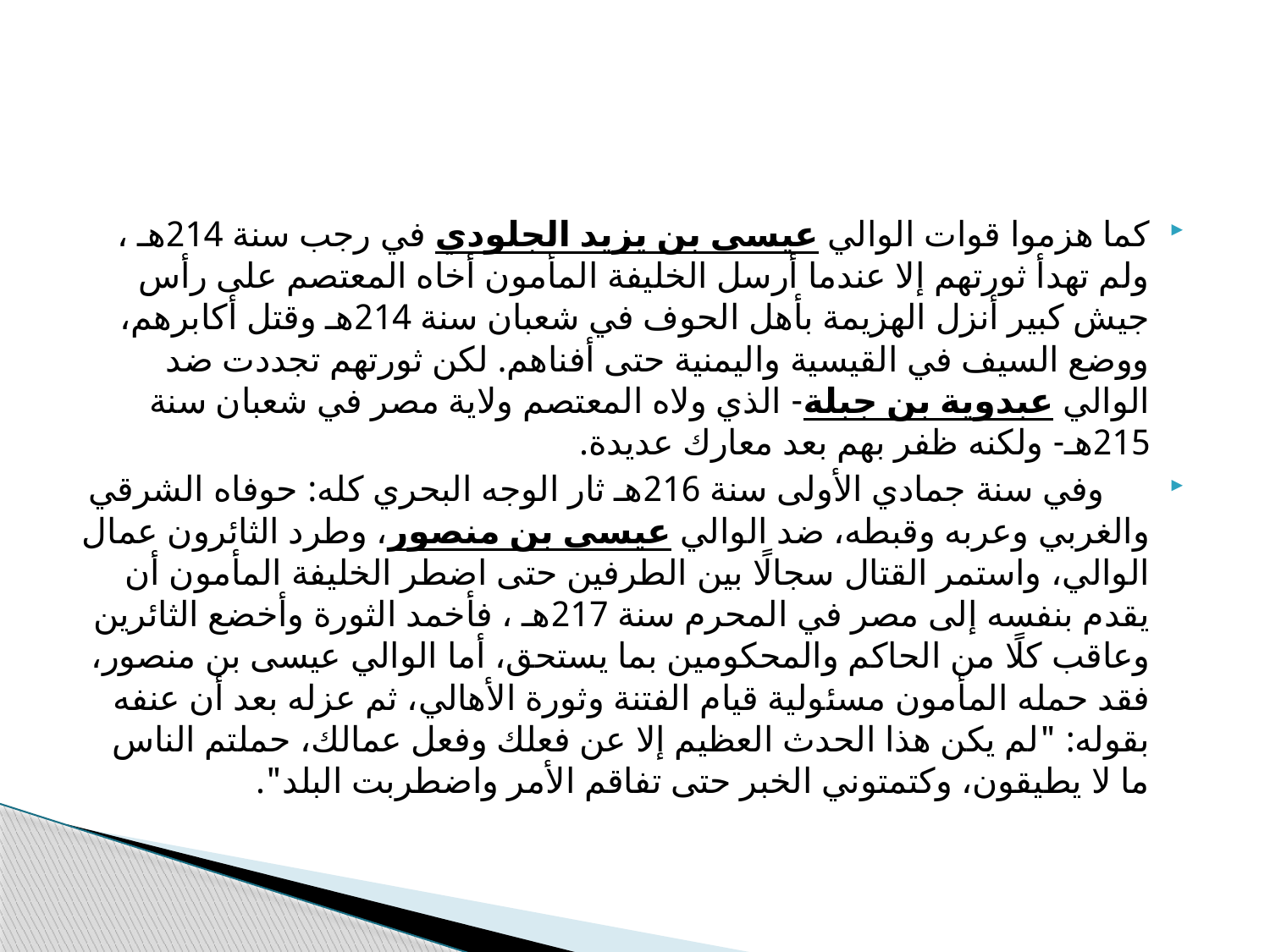

#
كما هزموا قوات الوالي عيسى بن يزيد الجلودي في رجب سنة 214هـ ، ولم تهدأ ثورتهم إلا عندما أرسل الخليفة المأمون أخاه المعتصم على رأس جيش كبير أنزل الهزيمة بأهل الحوف في شعبان سنة 214هـ وقتل أكابرهم، ووضع السيف في القيسية واليمنية حتى أفناهم. لكن ثورتهم تجددت ضد الوالي عبدوية بن جبلة- الذي ولاه المعتصم ولاية مصر في شعبان سنة 215هـ- ولكنه ظفر بهم بعد معارك عديدة.
     وفي سنة جمادي الأولى سنة 216هـ ثار الوجه البحري كله: حوفاه الشرقي والغربي وعربه وقبطه، ضد الوالي عيسى بن منصور، وطرد الثائرون عمال الوالي، واستمر القتال سجالًا بين الطرفين حتى اضطر الخليفة المأمون أن يقدم بنفسه إلى مصر في المحرم سنة 217هـ ، فأخمد الثورة وأخضع الثائرين وعاقب كلًا من الحاكم والمحكومين بما يستحق، أما الوالي عيسى بن منصور، فقد حمله المأمون مسئولية قيام الفتنة وثورة الأهالي، ثم عزله بعد أن عنفه بقوله: "لم يكن هذا الحدث العظيم إلا عن فعلك وفعل عمالك، حملتم الناس ما لا يطيقون، وكتمتوني الخبر حتى تفاقم الأمر واضطربت البلد".